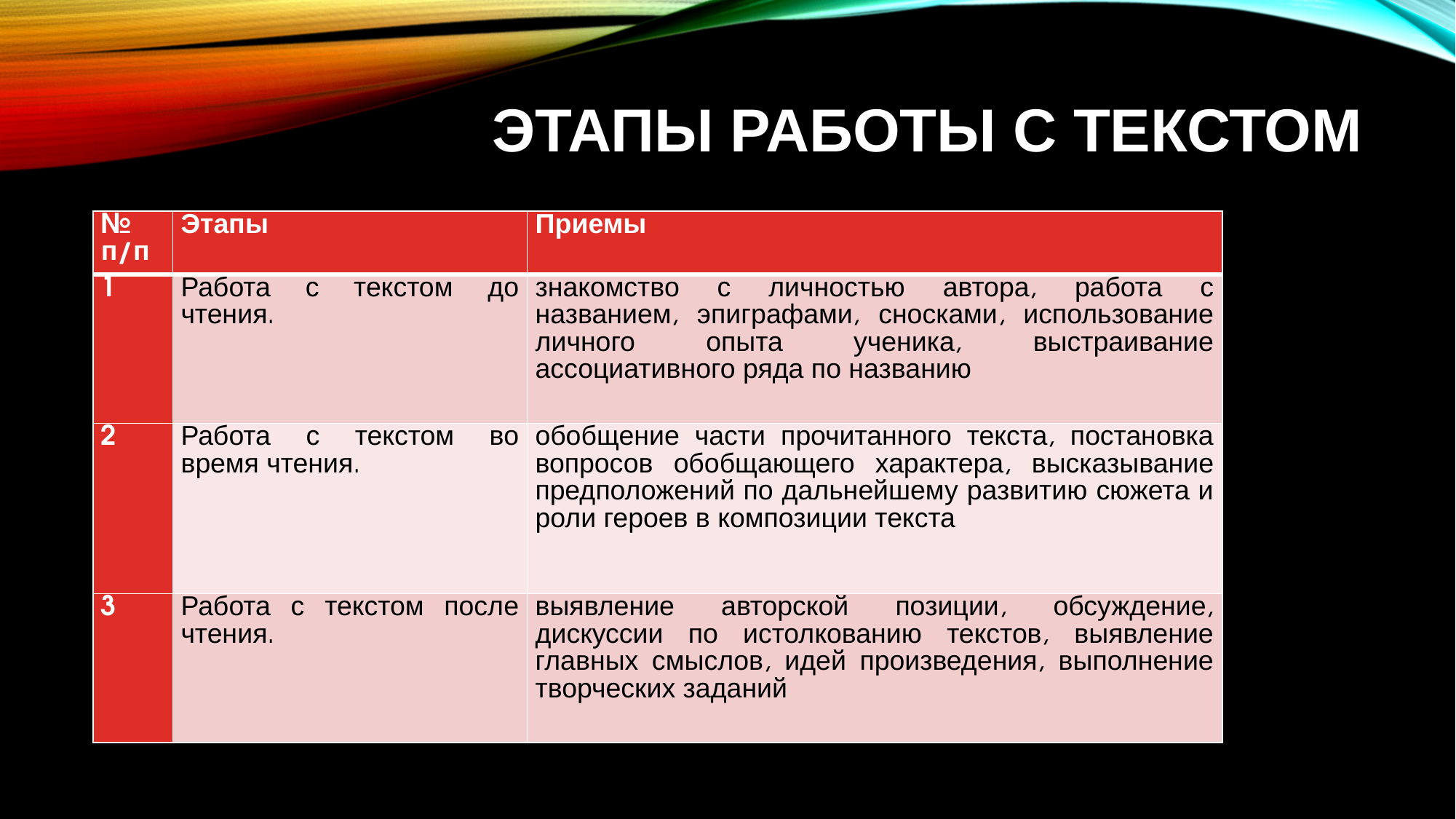

# Этапы работы с текстом
| № п/п | Этапы | Приемы |
| --- | --- | --- |
| 1 | Работа с текстом до чтения. | знакомство с личностью автора, работа с названием, эпиграфами, сносками, использование личного опыта ученика, выстраивание ассоциативного ряда по названию |
| 2 | Работа с текстом во время чтения. | обобщение части прочитанного текста, постановка вопросов обобщающего характера, высказывание предположений по дальнейшему развитию сюжета и роли героев в композиции текста |
| 3 | Работа с текстом после чтения. | выявление авторской позиции, обсуждение, дискуссии по истолкованию текстов, выявление главных смыслов, идей произведения, выполнение творческих заданий |